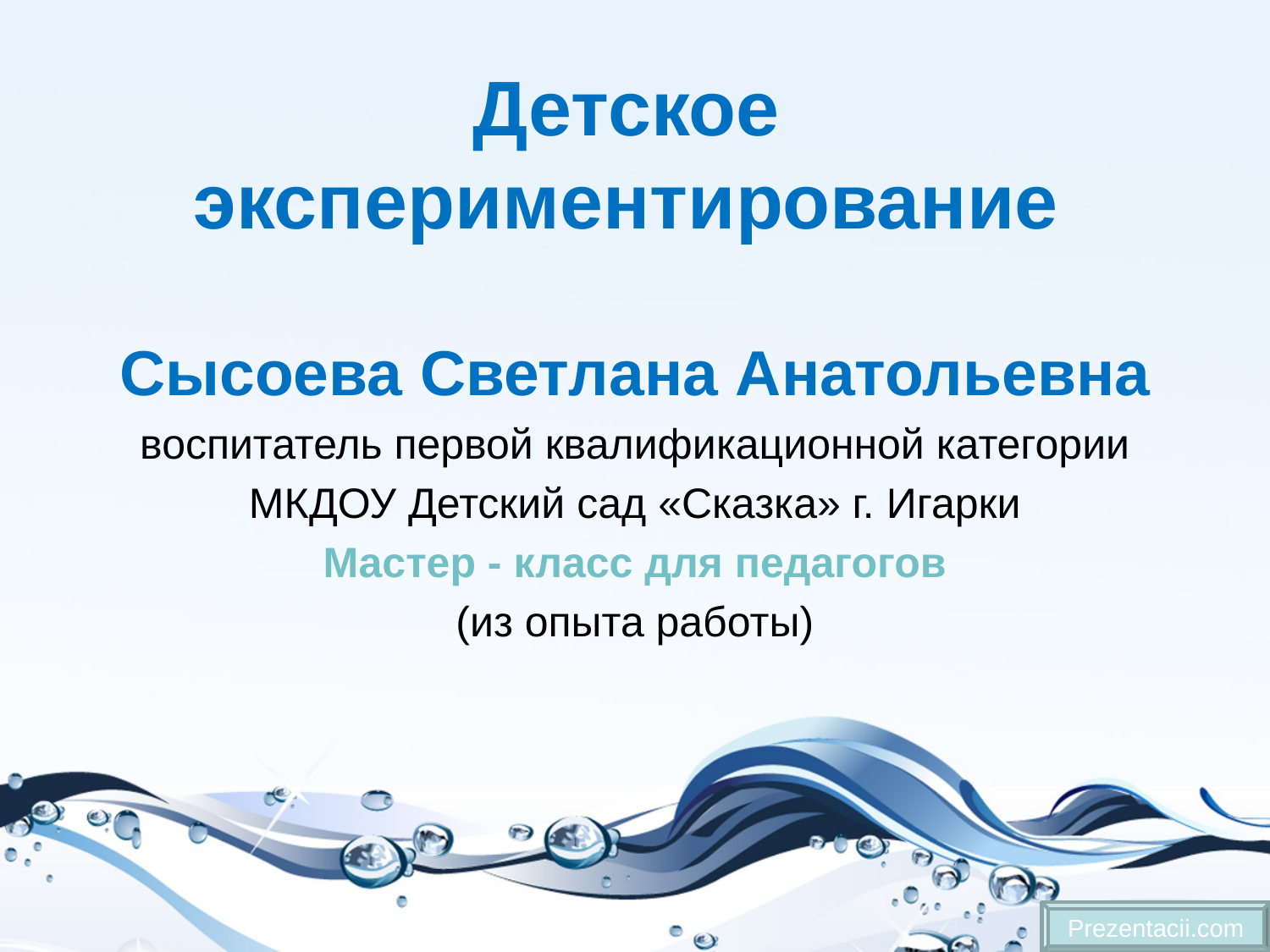

# Детское экспериментирование
Сысоева Светлана Анатольевна
воспитатель первой квалификационной категории
МКДОУ Детский сад «Сказка» г. Игарки
Мастер - класс для педагогов
(из опыта работы)
Prezentacii.com